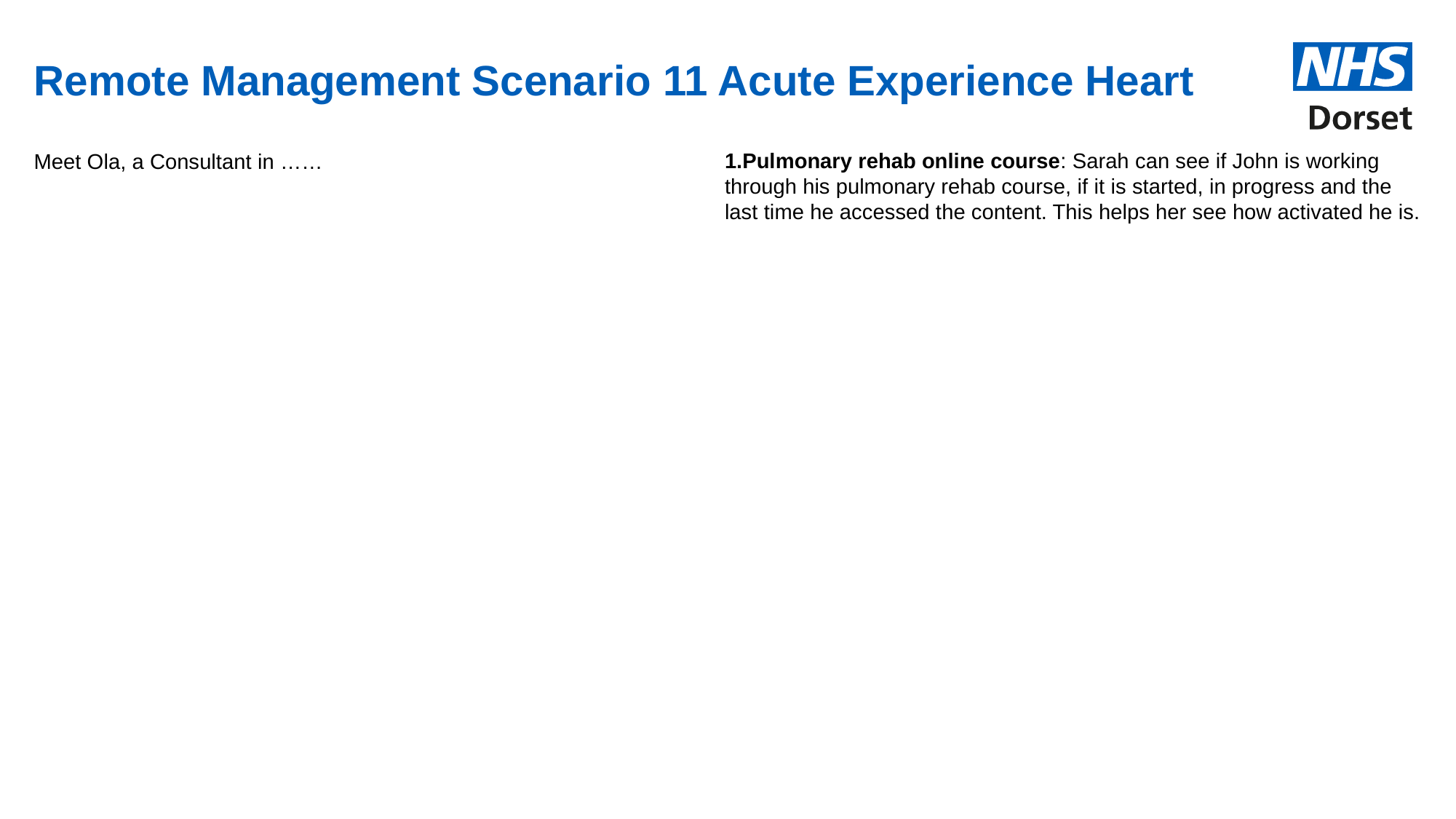

# Remote Management Scenario 11 Acute Experience Heart
Pulmonary rehab online course: Sarah can see if John is working through his pulmonary rehab course, if it is started, in progress and the last time he accessed the content. This helps her see how activated he is.
Meet Ola, a Consultant in ……